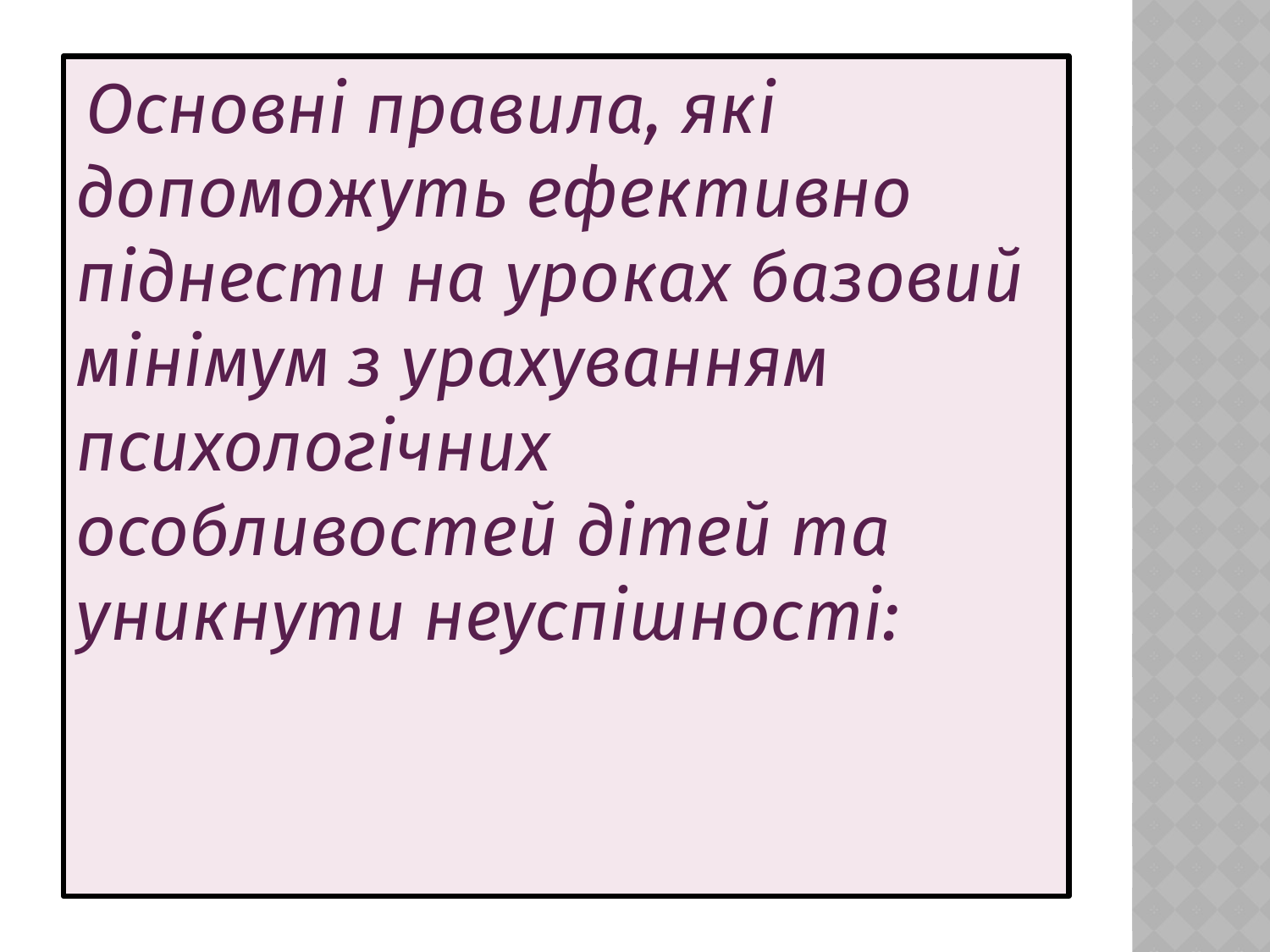

Основні правила, які допоможуть ефективно піднести на уроках базовий мінімум з урахуванням психологічних  особливостей дітей та уникнути неуспішності: